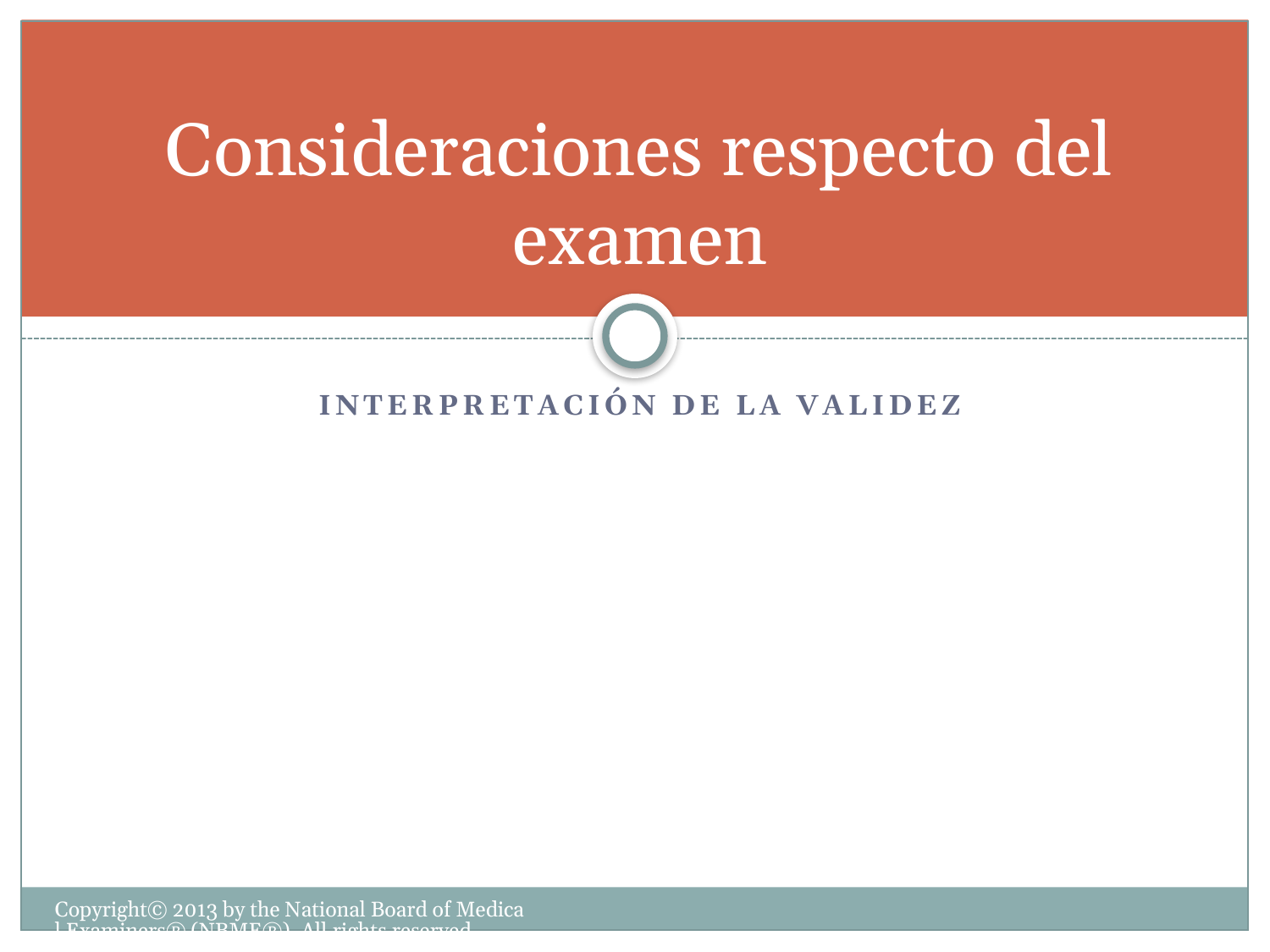

# Consideraciones respecto del examen
Interpretación de la Validez

Copyright© 2013 by the National Board of Medical Examiners® (NBME®). All rights reserved.